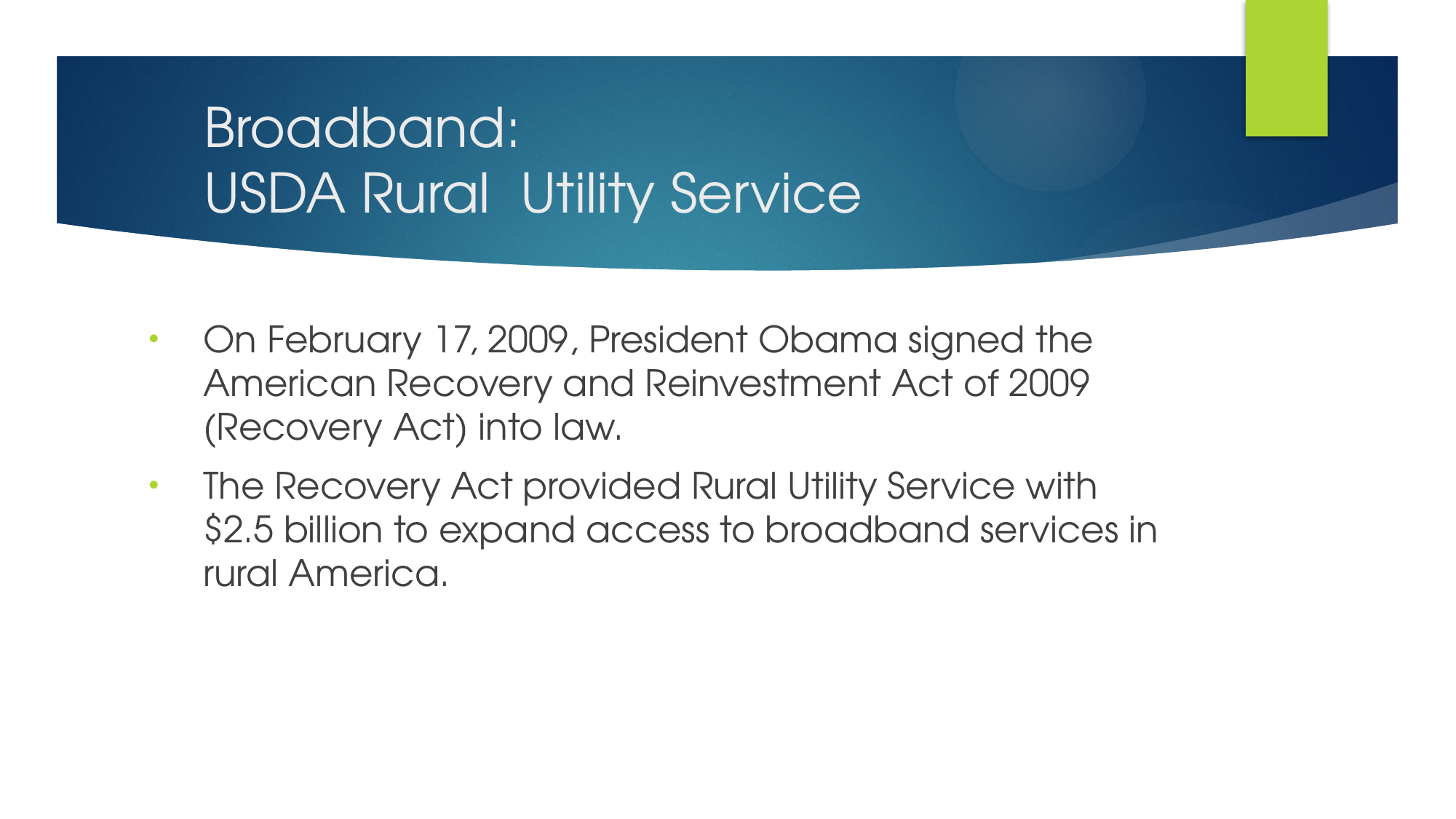

# Broadband: USDA Rural  Utility Service
On February 17, 2009, President Obama signed the American Recovery and Reinvestment Act of 2009 (Recovery Act) into law.
The Recovery Act provided Rural Utility Service with $2.5 billion to expand access to broadband services in rural America.